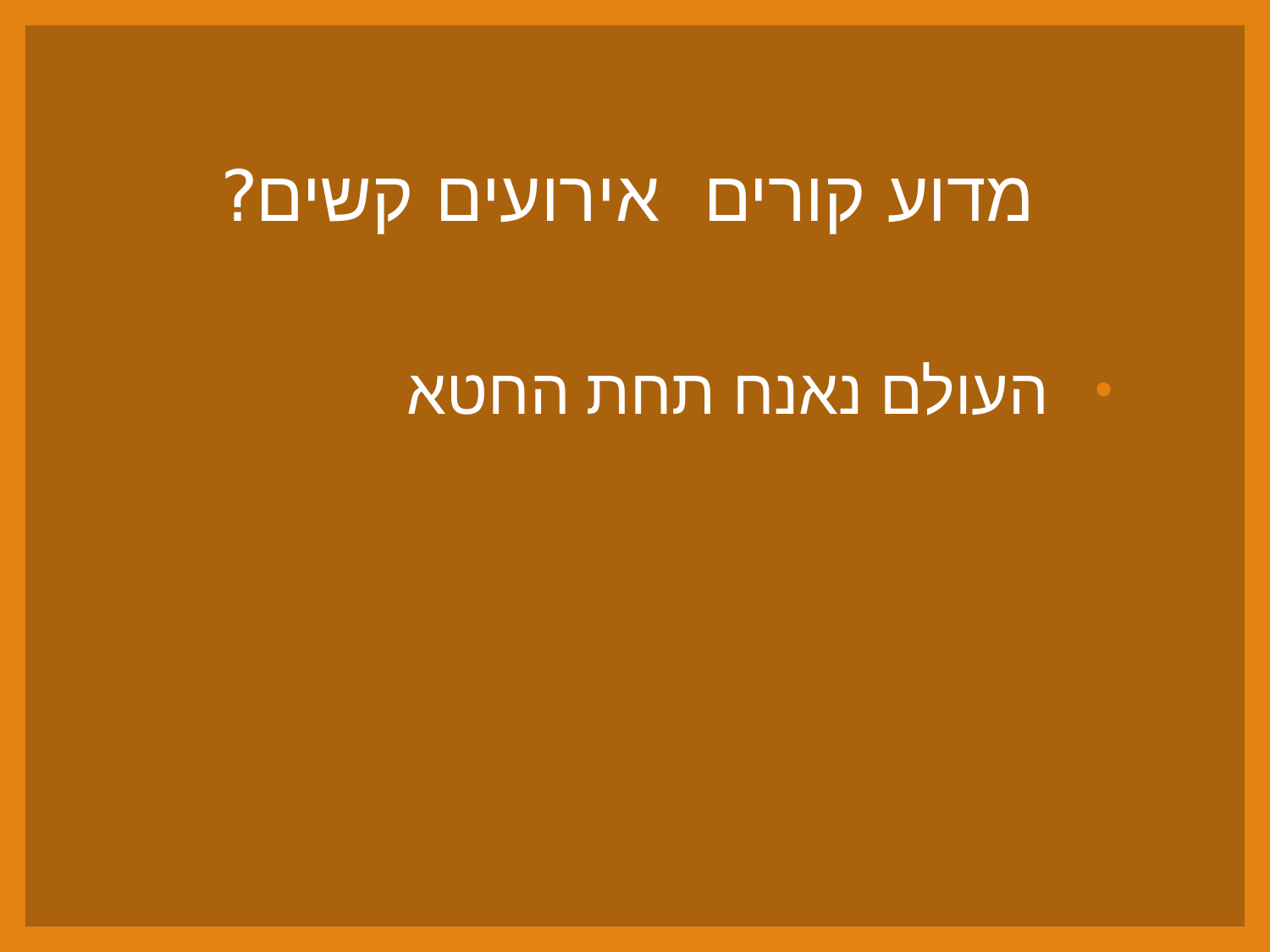

מדוע קורים  אירועים קשים?
העולם נאנח תחת החטא